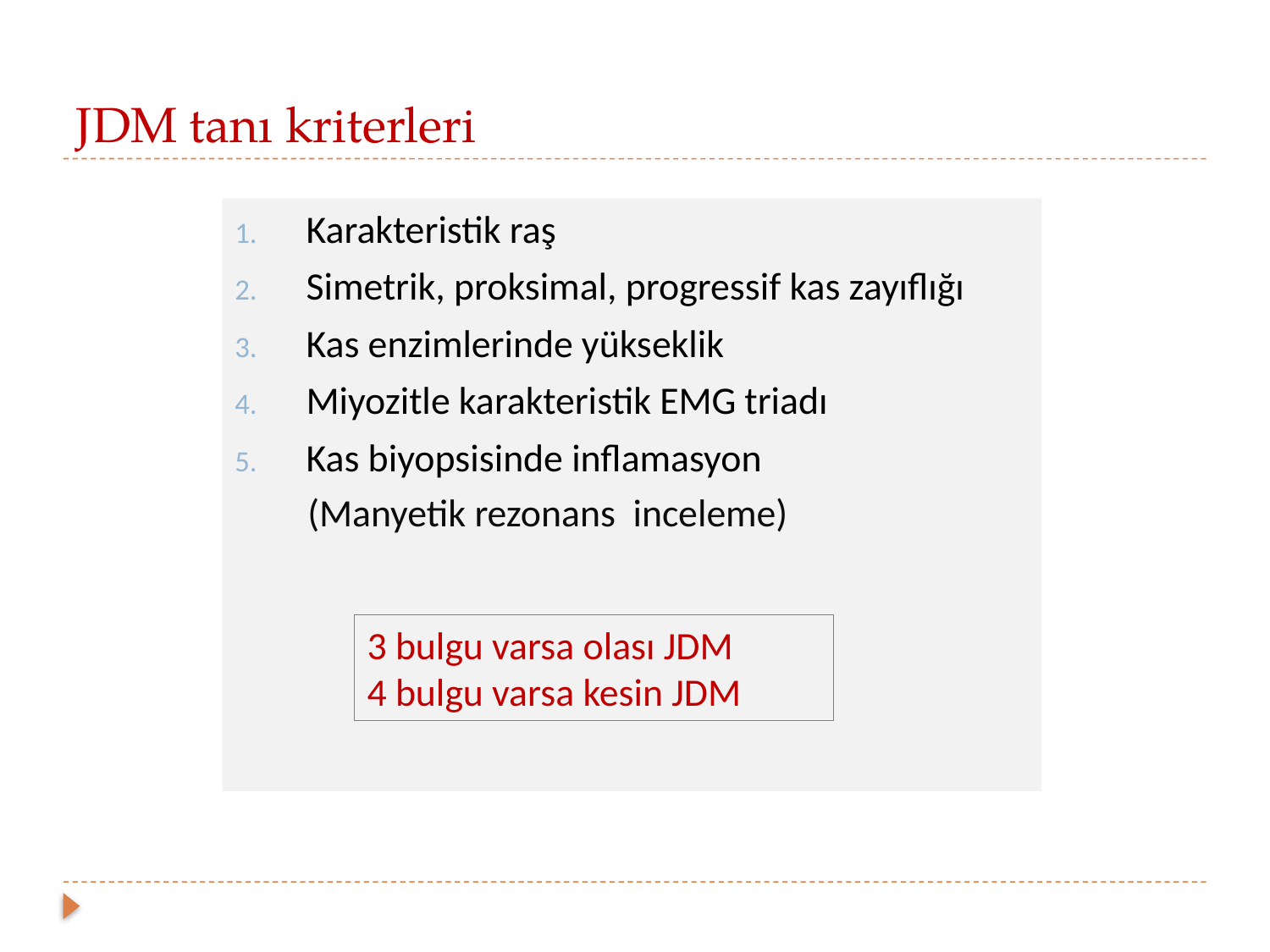

# JDM tanı kriterleri
Karakteristik raş
Simetrik, proksimal, progressif kas zayıflığı
Kas enzimlerinde yükseklik
Miyozitle karakteristik EMG triadı
Kas biyopsisinde inflamasyon
    (Manyetik rezonans  inceleme)

3 bulgu varsa olası JDM
4 bulgu varsa kesin JDM